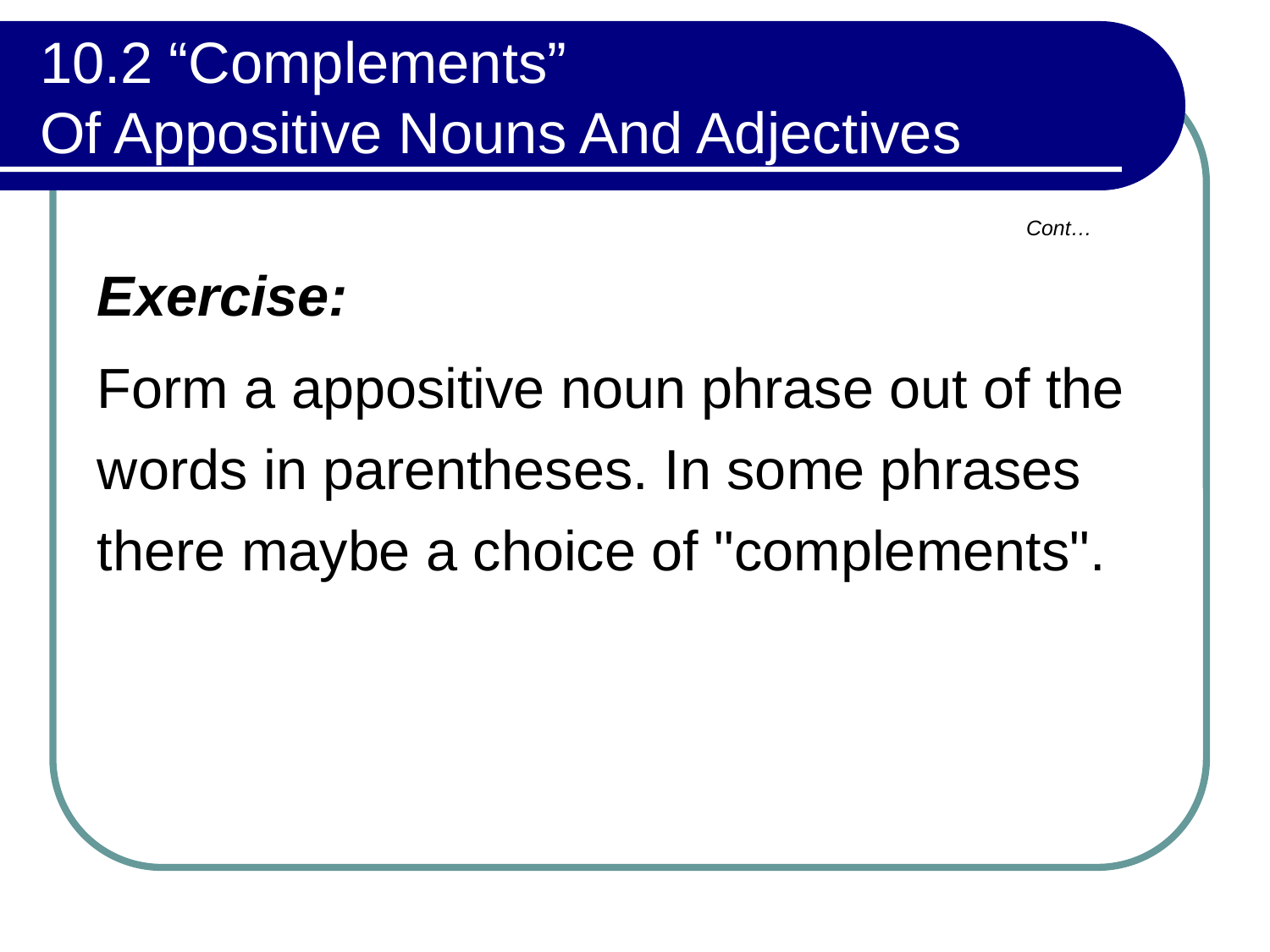

# 10.2 “Complements” Of Appositive Nouns And Adjectives
Cont…
Exercise:
Form a appositive noun phrase out of the words in parentheses. In some phrases there maybe a choice of "complements".